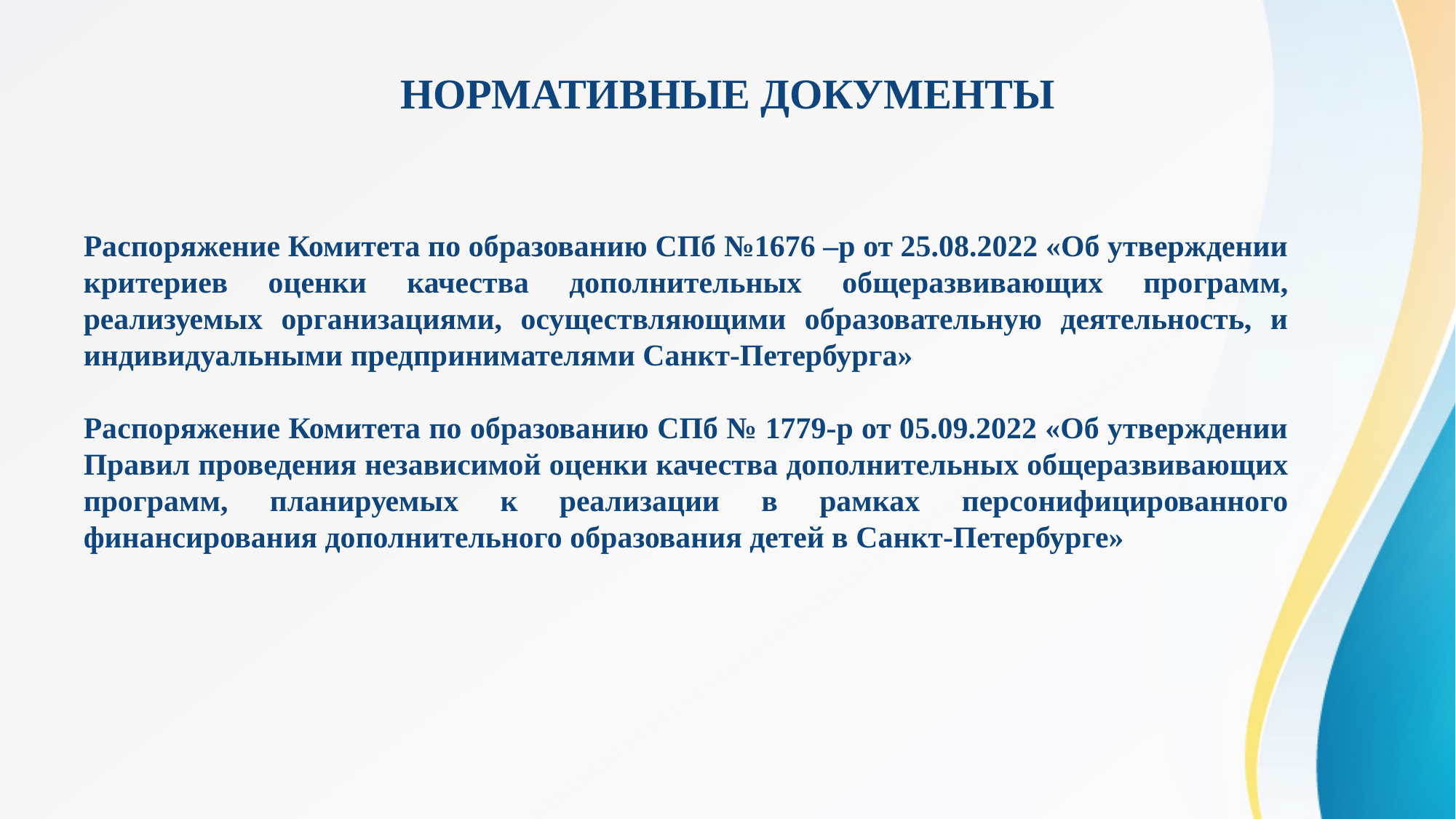

# НОРМАТИВНЫЕ ДОКУМЕНТЫ
Распоряжение Комитета по образованию СПб №1676 –р от 25.08.2022 «Об утверждении критериев оценки качества дополнительных общеразвивающих программ, реализуемых организациями, осуществляющими образовательную деятельность, и индивидуальными предпринимателями Санкт-Петербурга»

Распоряжение Комитета по образованию СПб № 1779-р от 05.09.2022 «Об утверждении Правил проведения независимой оценки качества дополнительных общеразвивающих программ, планируемых к реализации в рамках персонифицированного финансирования дополнительного образования детей в Санкт-Петербурге»